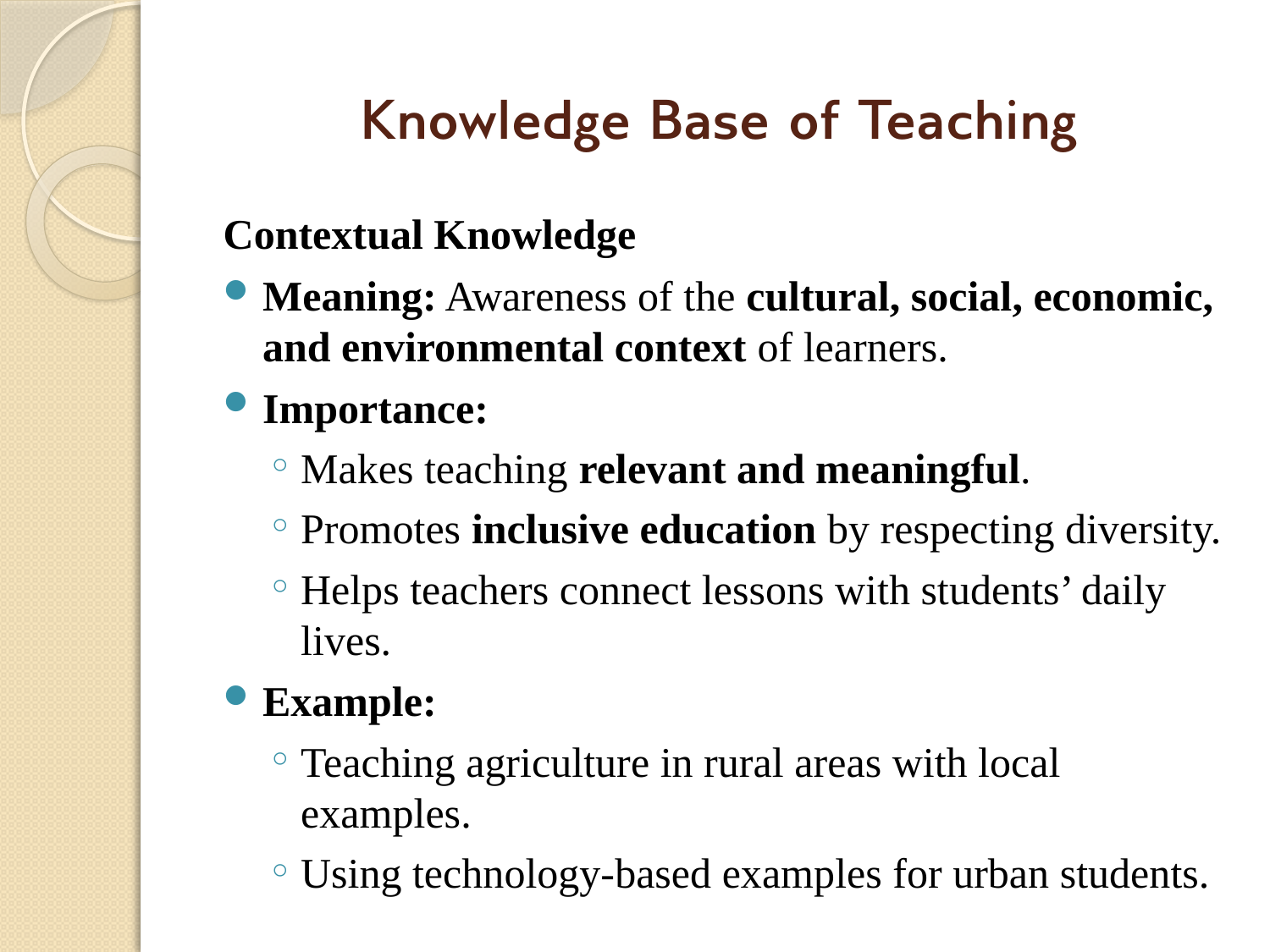

# Knowledge Base of Teaching
Contextual Knowledge
Meaning: Awareness of the cultural, social, economic, and environmental context of learners.
Importance:
Makes teaching relevant and meaningful.
Promotes inclusive education by respecting diversity.
Helps teachers connect lessons with students’ daily lives.
Example:
Teaching agriculture in rural areas with local examples.
Using technology-based examples for urban students.